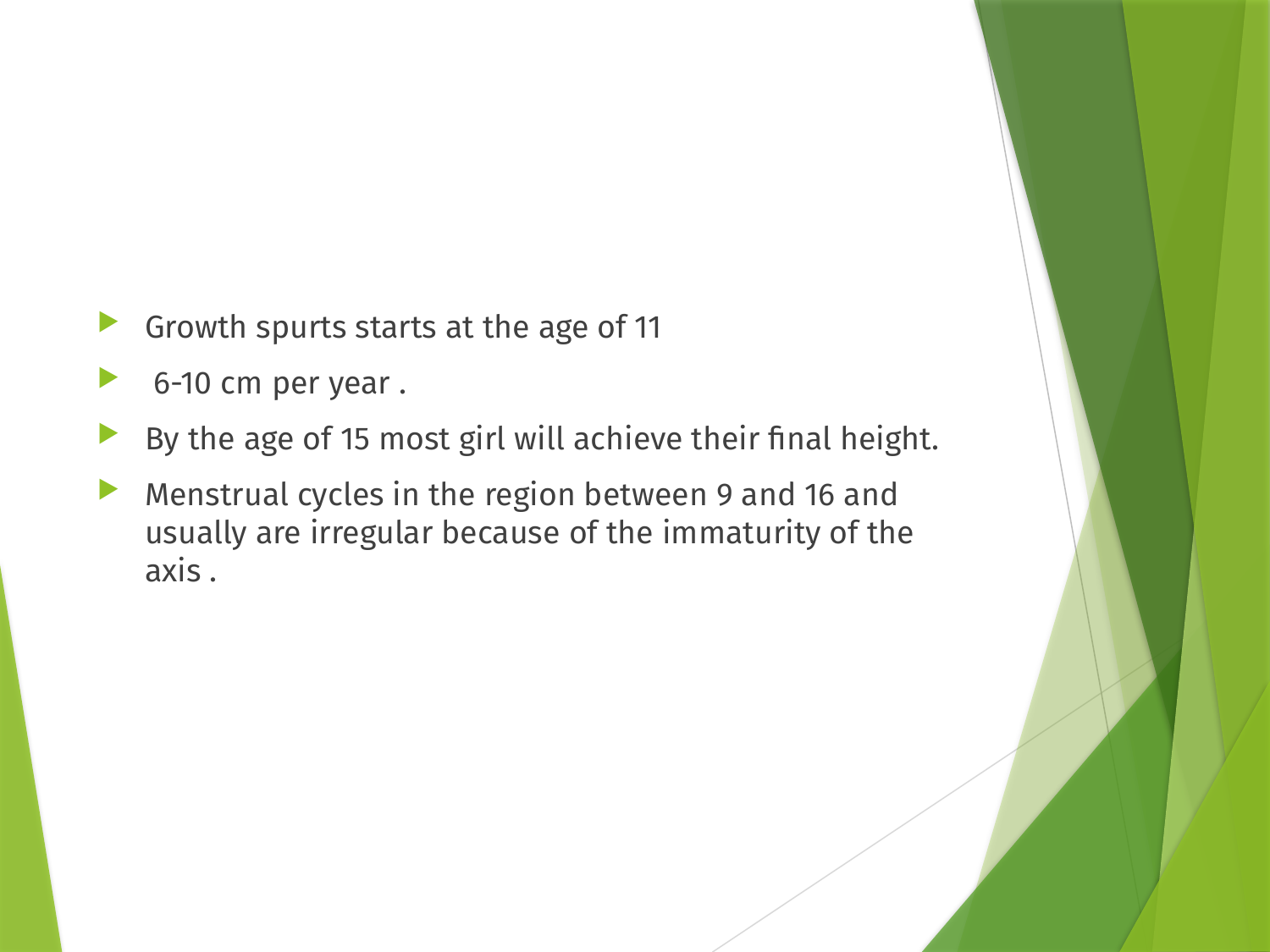

Growth spurts starts at the age of 11
 6-10 cm per year .
By the age of 15 most girl will achieve their final height.
Menstrual cycles in the region between 9 and 16 and usually are irregular because of the immaturity of the axis .